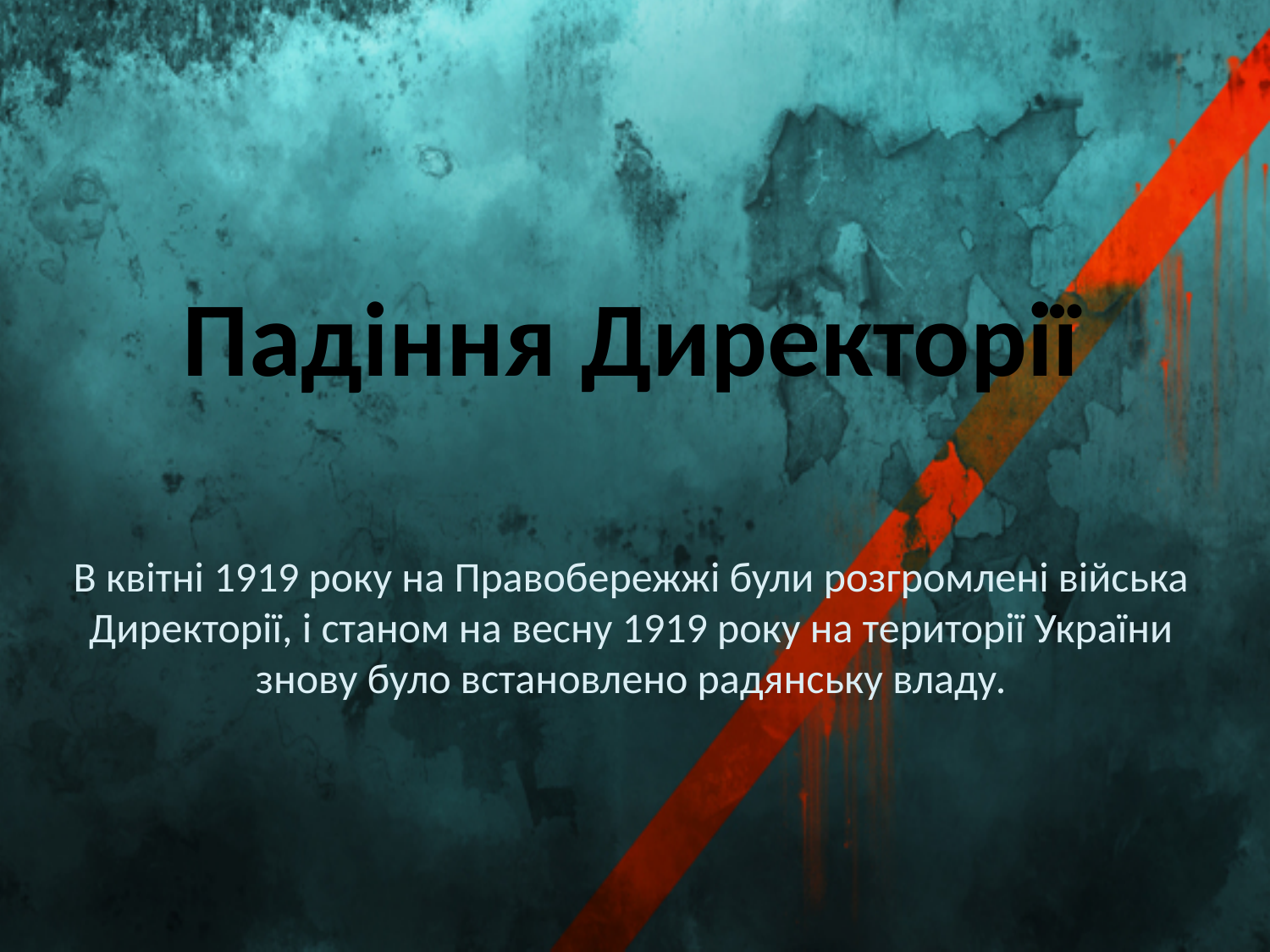

# Падіння Директорії В квітні 1919 року на Правобережжі були розгромлені війська Директорії, і станом на весну 1919 року на території України знову було встановлено радянську владу.